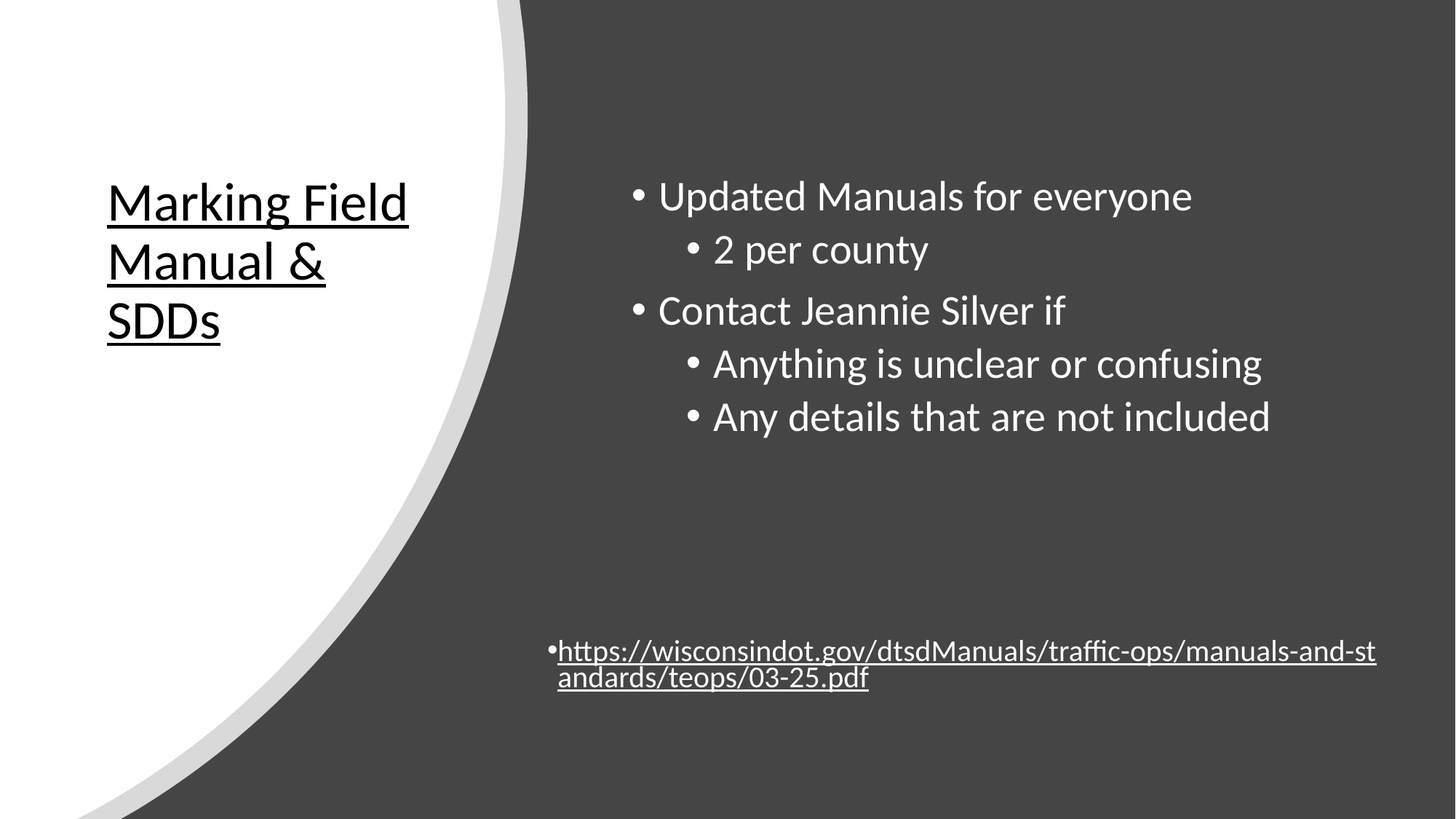

# Marking Field Manual & SDDs
Updated Manuals for everyone
2 per county
Contact Jeannie Silver if
Anything is unclear or confusing
Any details that are not included

https://wisconsindot.gov/dtsdManuals/traffic-ops/manuals-and-standards/teops/03-25.pdf